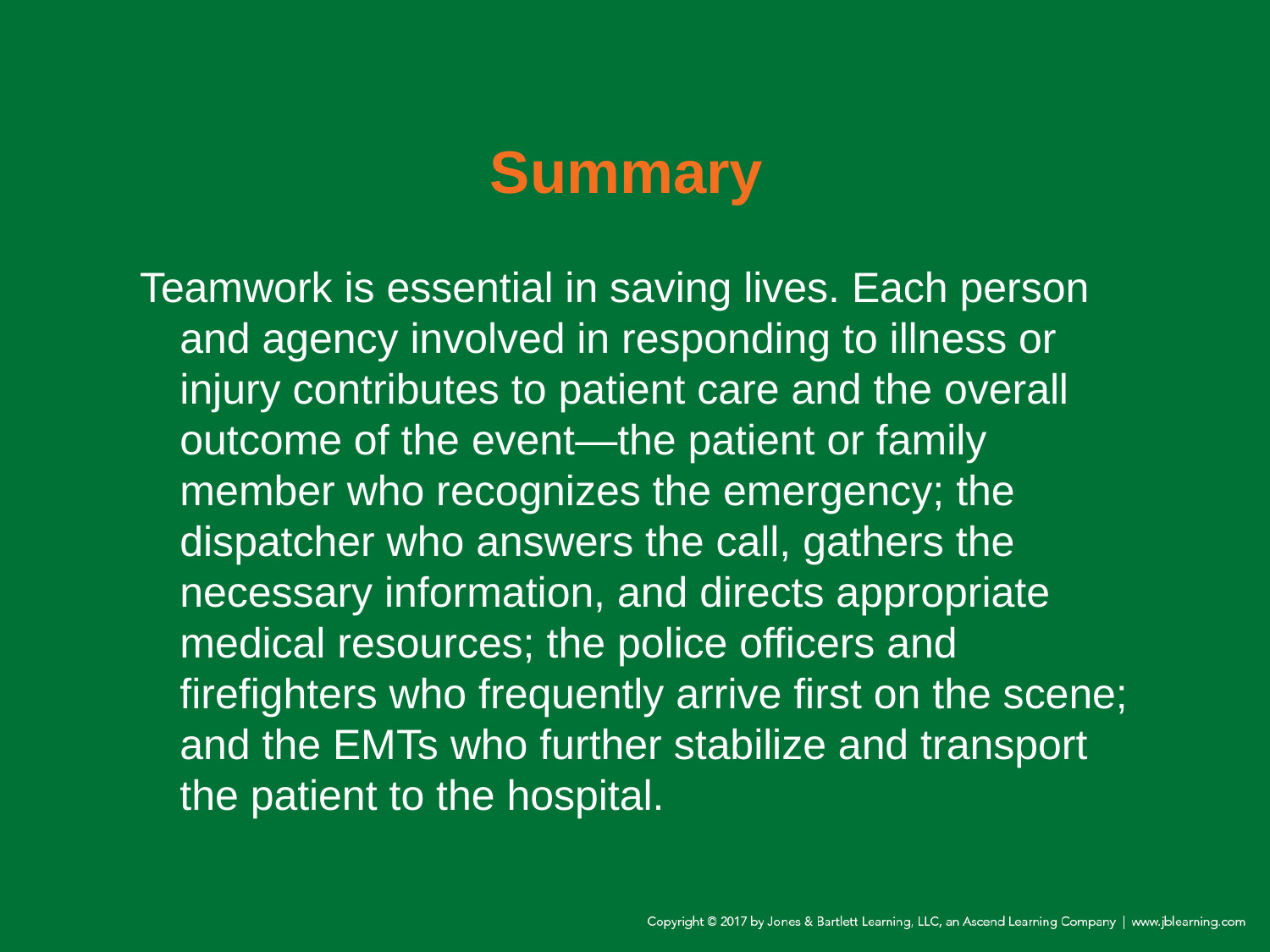

# Summary
Teamwork is essential in saving lives. Each person and agency involved in responding to illness or injury contributes to patient care and the overall outcome of the event—the patient or family member who recognizes the emergency; the dispatcher who answers the call, gathers the necessary information, and directs appropriate medical resources; the police officers and firefighters who frequently arrive first on the scene; and the EMTs who further stabilize and transport the patient to the hospital.